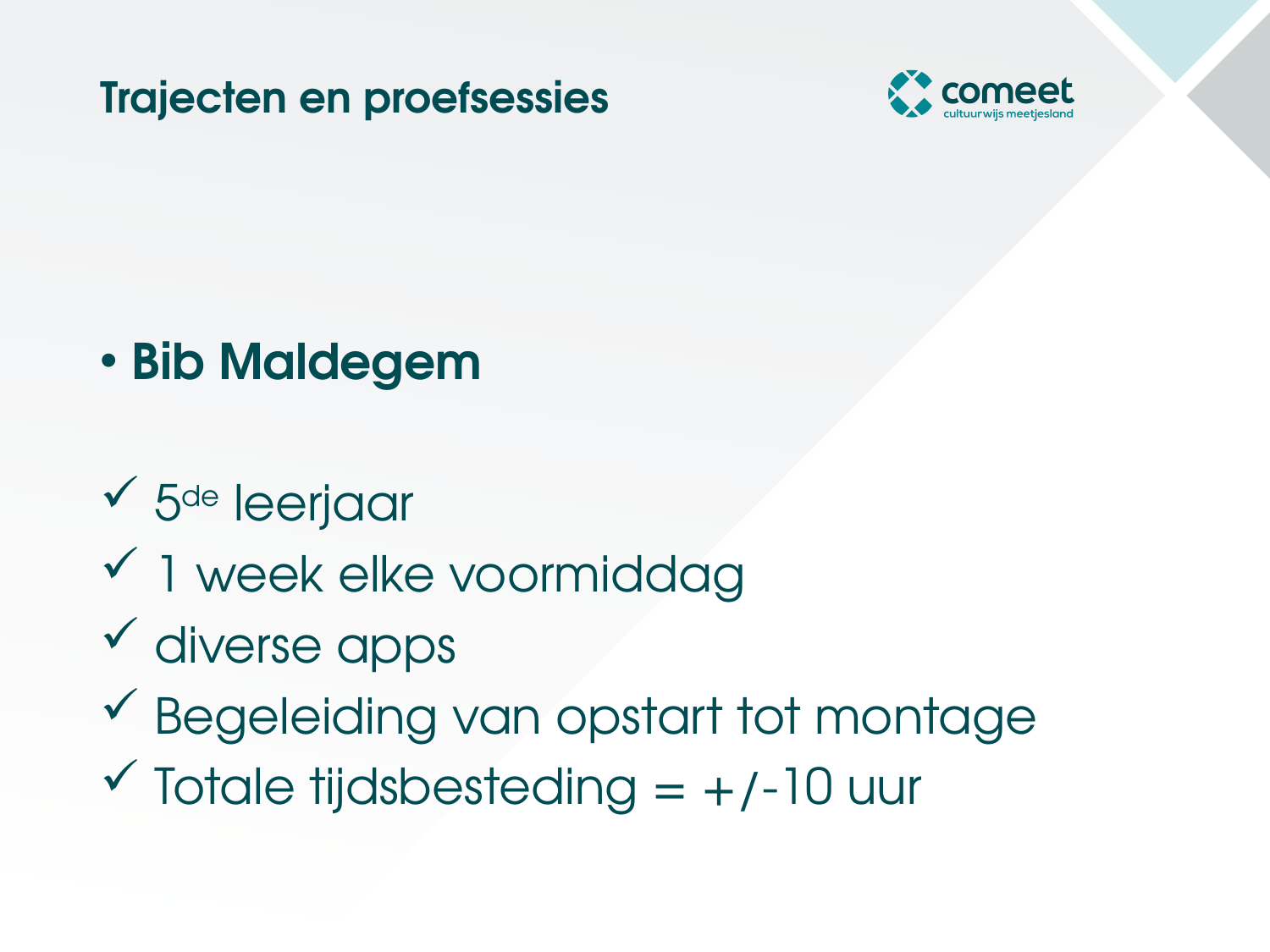

# Trajecten en proefsessies

Bib Maldegem

 5de leerjaar
 1 week elke voormiddag
 diverse apps
 Begeleiding van opstart tot montage
 Totale tijdsbesteding = +/-10 uur